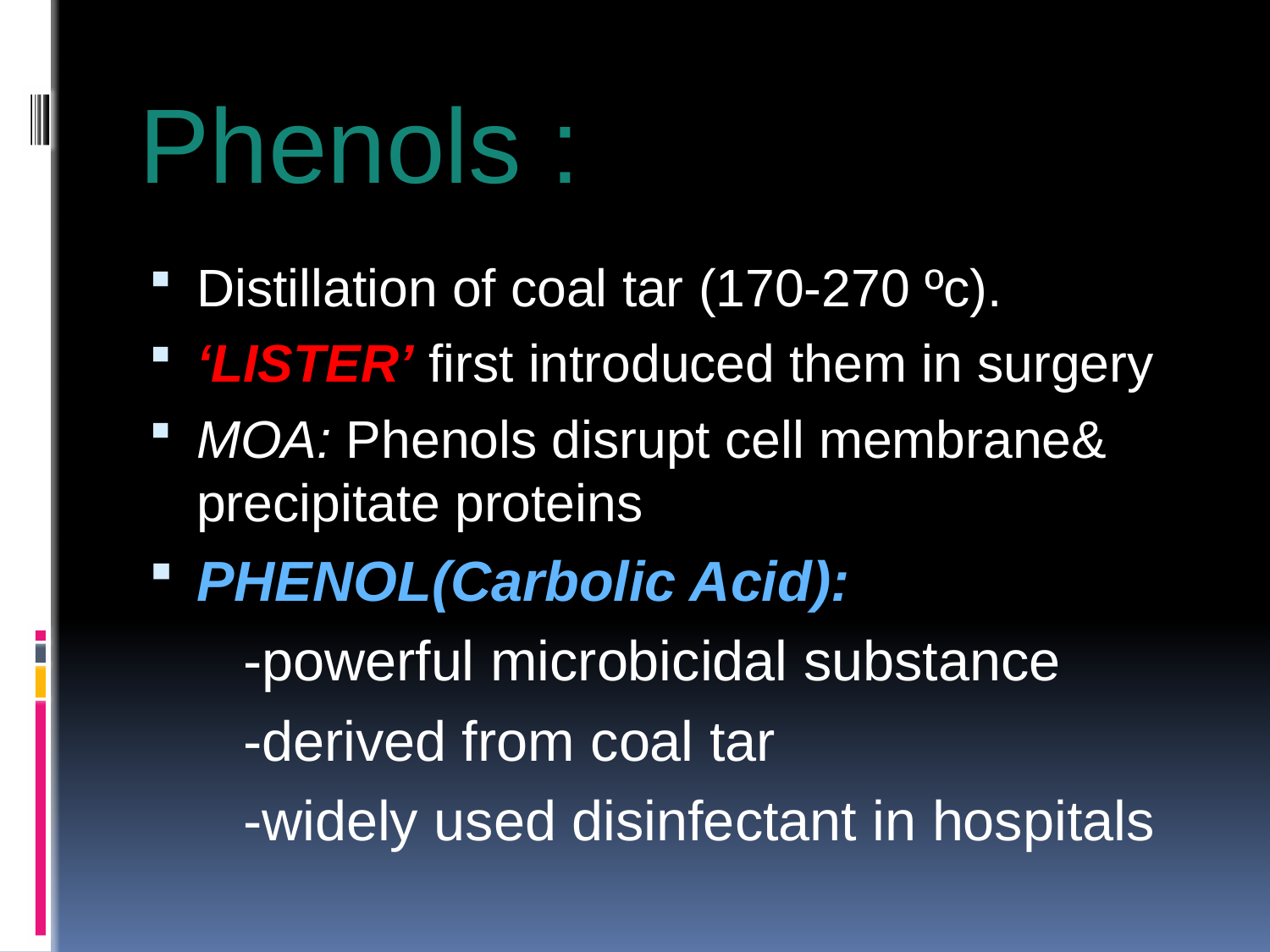

# Phenols :
Distillation of coal tar (170-270 ºc).
‘LISTER’ first introduced them in surgery
MOA: Phenols disrupt cell membrane& precipitate proteins
PHENOL(Carbolic Acid):
      -powerful microbicidal substance
      -derived from coal tar
      -widely used disinfectant in hospitals